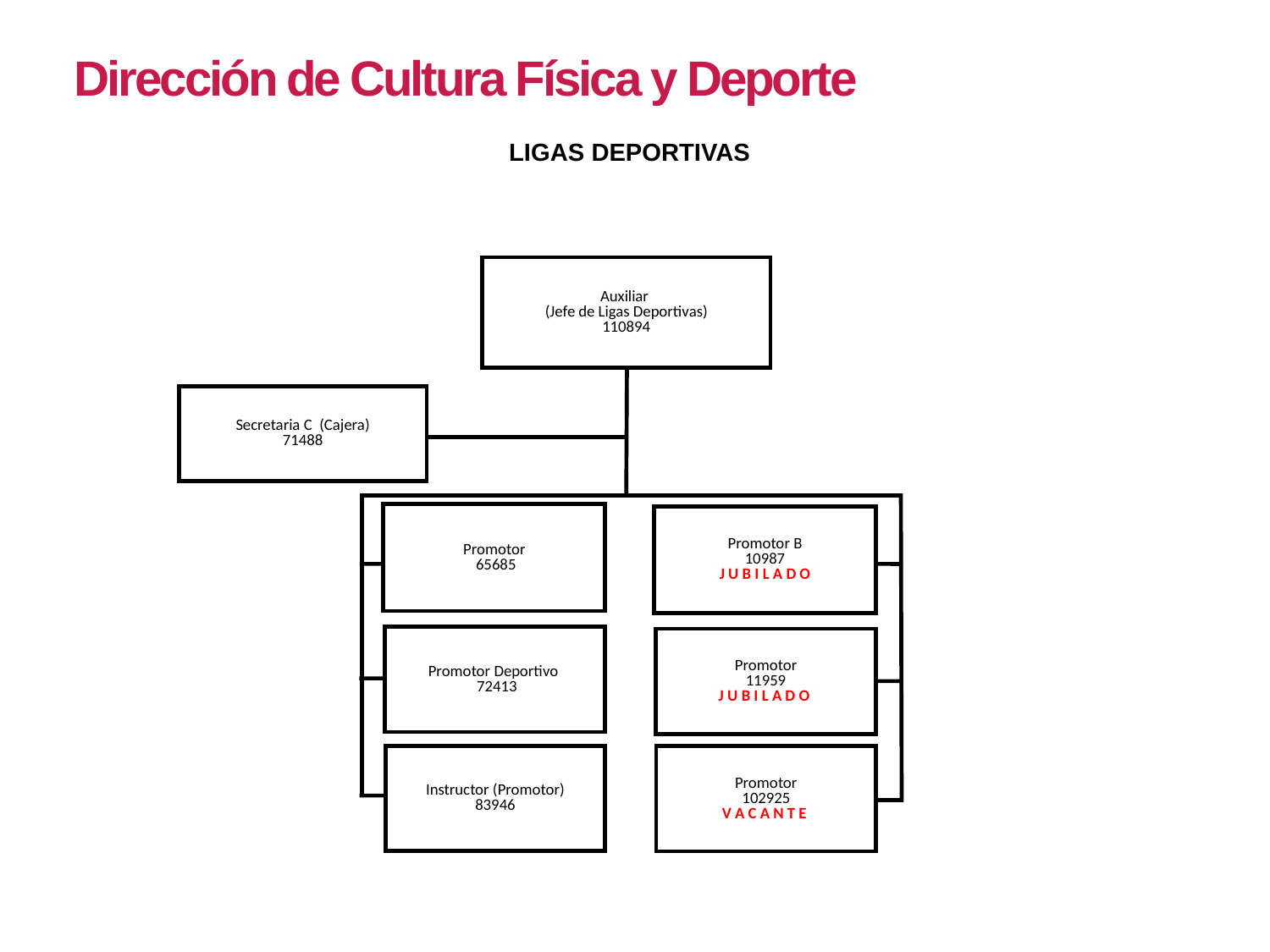

Dirección de Cultura Física y Deporte
LIGAS DEPORTIVAS
Auxiliar
(Jefe de Ligas Deportivas)
110894

Secretaria C  (Cajera)
71488

Promotor
 65685
Promotor B
10987
J U B I L A D O

Promotor Deportivo
 72413
Promotor
11959
J U B I L A D O

Instructor (Promotor)
83946
Promotor
102925
V A C A N T E